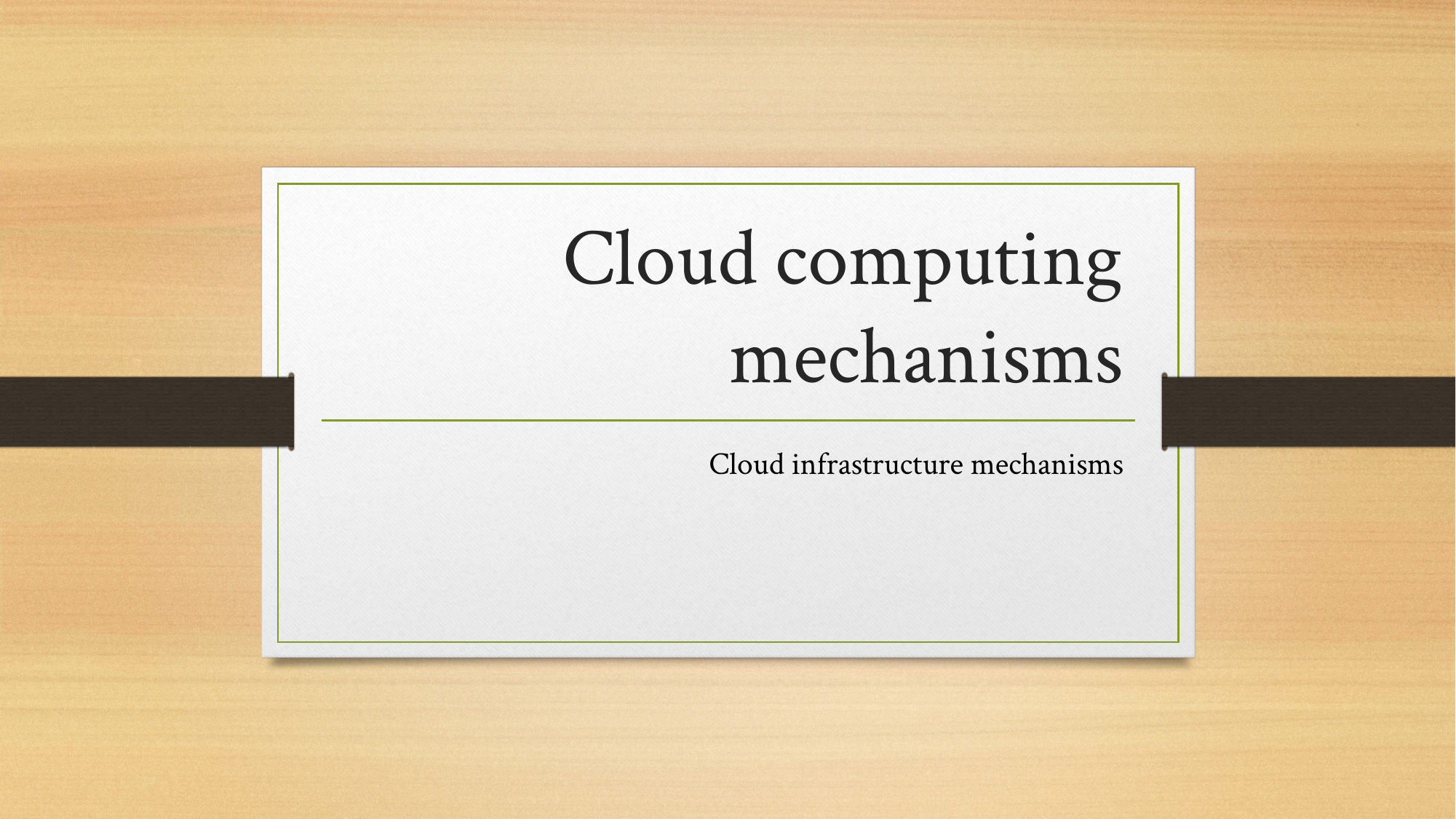

# Cloud computing mechanisms
Cloud infrastructure mechanisms